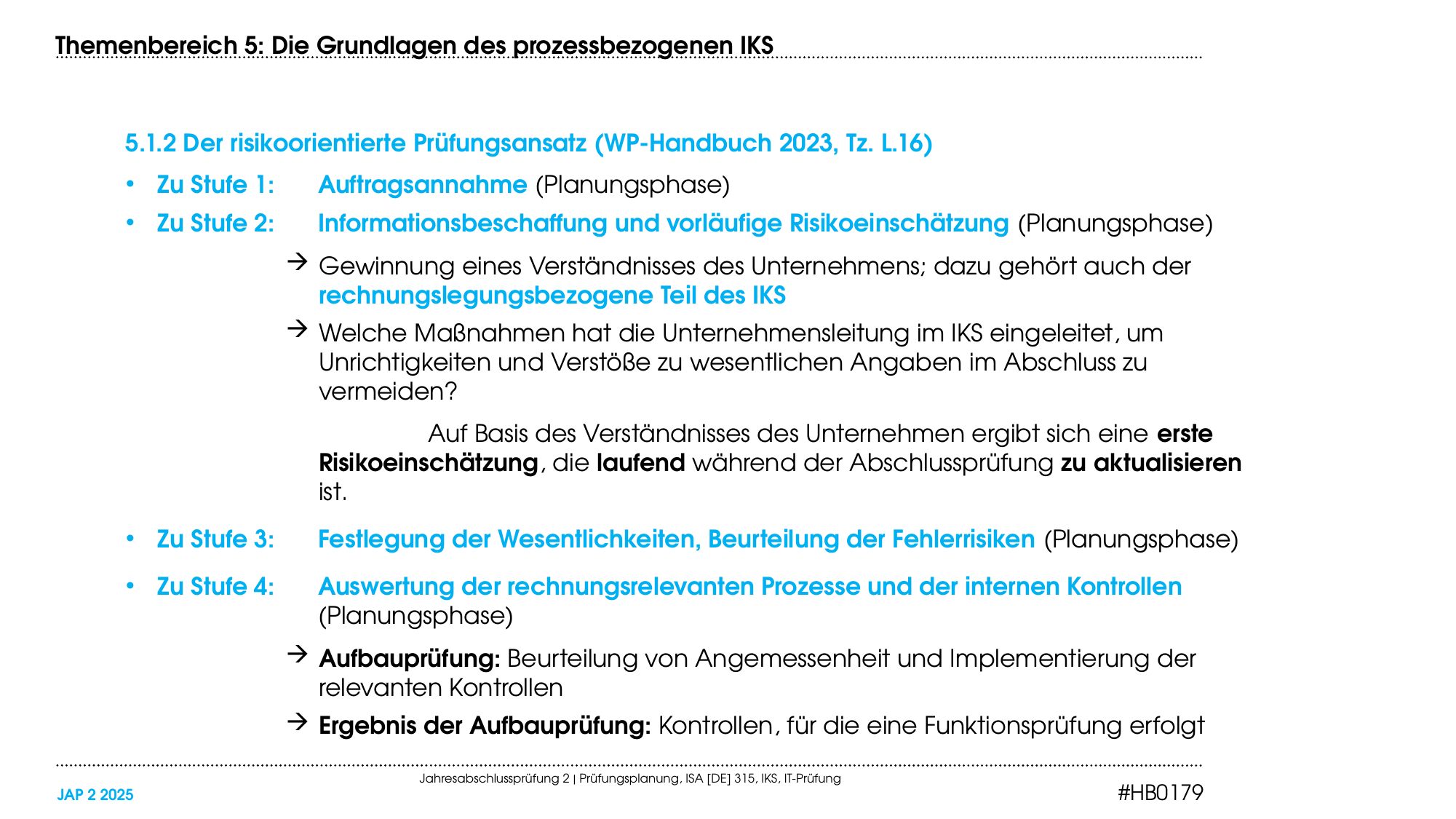

Themenbereich 5: Die Grundlagen des prozessbezogenen IKS
5.1.2 Der risikoorientierte Prüfungsansatz (WP-Handbuch 2023, Tz. L.16)
Zu Stufe 1:	Auftragsannahme (Planungsphase)
Zu Stufe 2:	Informationsbeschaffung und vorläufige Risikoeinschätzung (Planungsphase)
Gewinnung eines Verständnisses des Unternehmens; dazu gehört auch der rechnungslegungsbezogene Teil des IKS
Welche Maßnahmen hat die Unternehmensleitung im IKS eingeleitet, um Unrichtigkeiten und Verstöße zu wesentlichen Angaben im Abschluss zu vermeiden?
		Auf Basis des Verständnisses des Unternehmen ergibt sich eine erste Risikoeinschätzung, die laufend während der Abschlussprüfung zu aktualisieren ist.
Zu Stufe 3:	Festlegung der Wesentlichkeiten, Beurteilung der Fehlerrisiken (Planungsphase)
Zu Stufe 4:	Auswertung der rechnungsrelevanten Prozesse und der internen Kontrollen 		(Planungsphase)
Aufbauprüfung: Beurteilung von Angemessenheit und Implementierung der relevanten Kontrollen
Ergebnis der Aufbauprüfung: Kontrollen, für die eine Funktionsprüfung erfolgt